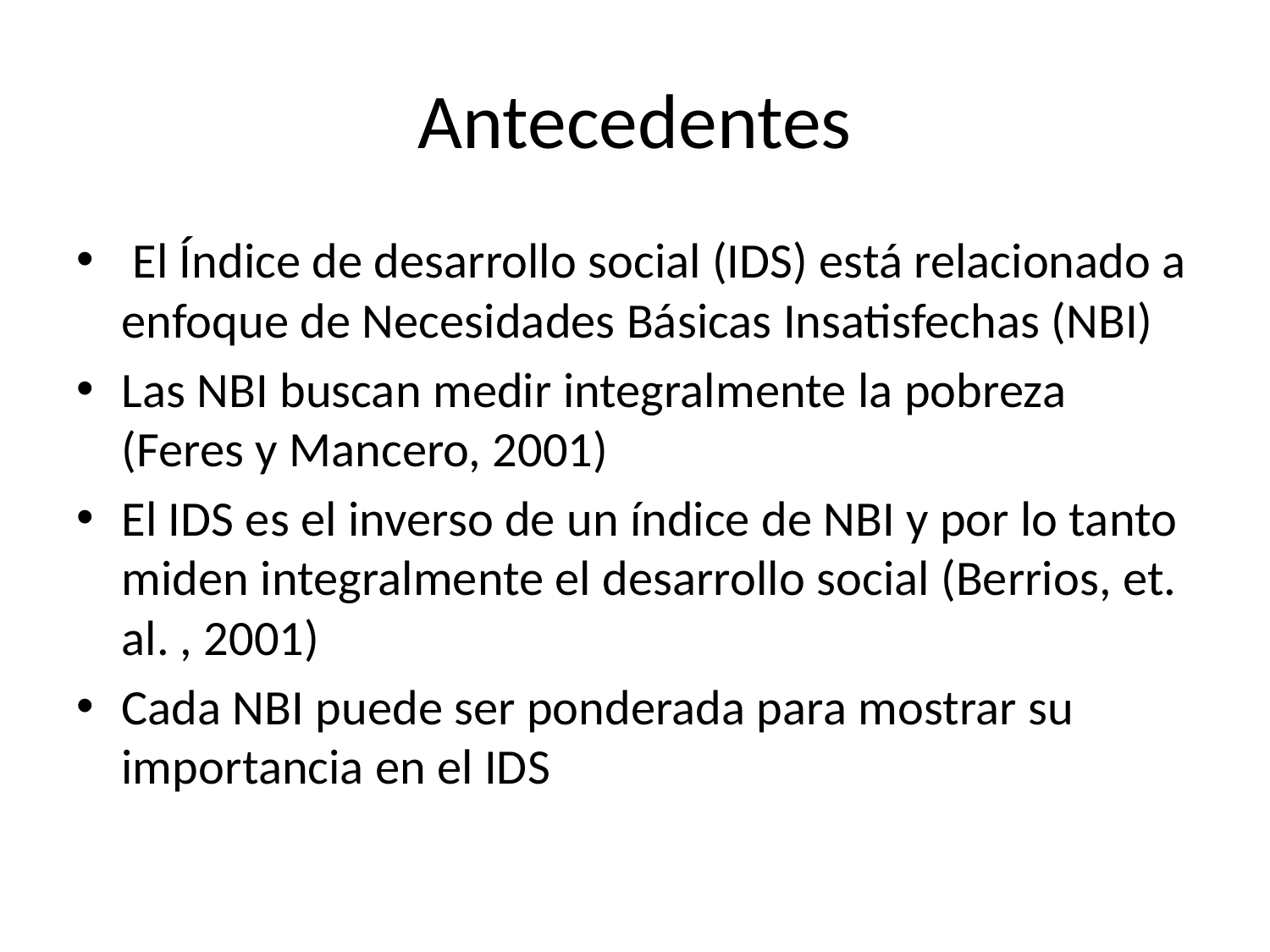

# Antecedentes
 El Índice de desarrollo social (IDS) está relacionado a enfoque de Necesidades Básicas Insatisfechas (NBI)
Las NBI buscan medir integralmente la pobreza (Feres y Mancero, 2001)
El IDS es el inverso de un índice de NBI y por lo tanto miden integralmente el desarrollo social (Berrios, et. al. , 2001)
Cada NBI puede ser ponderada para mostrar su importancia en el IDS